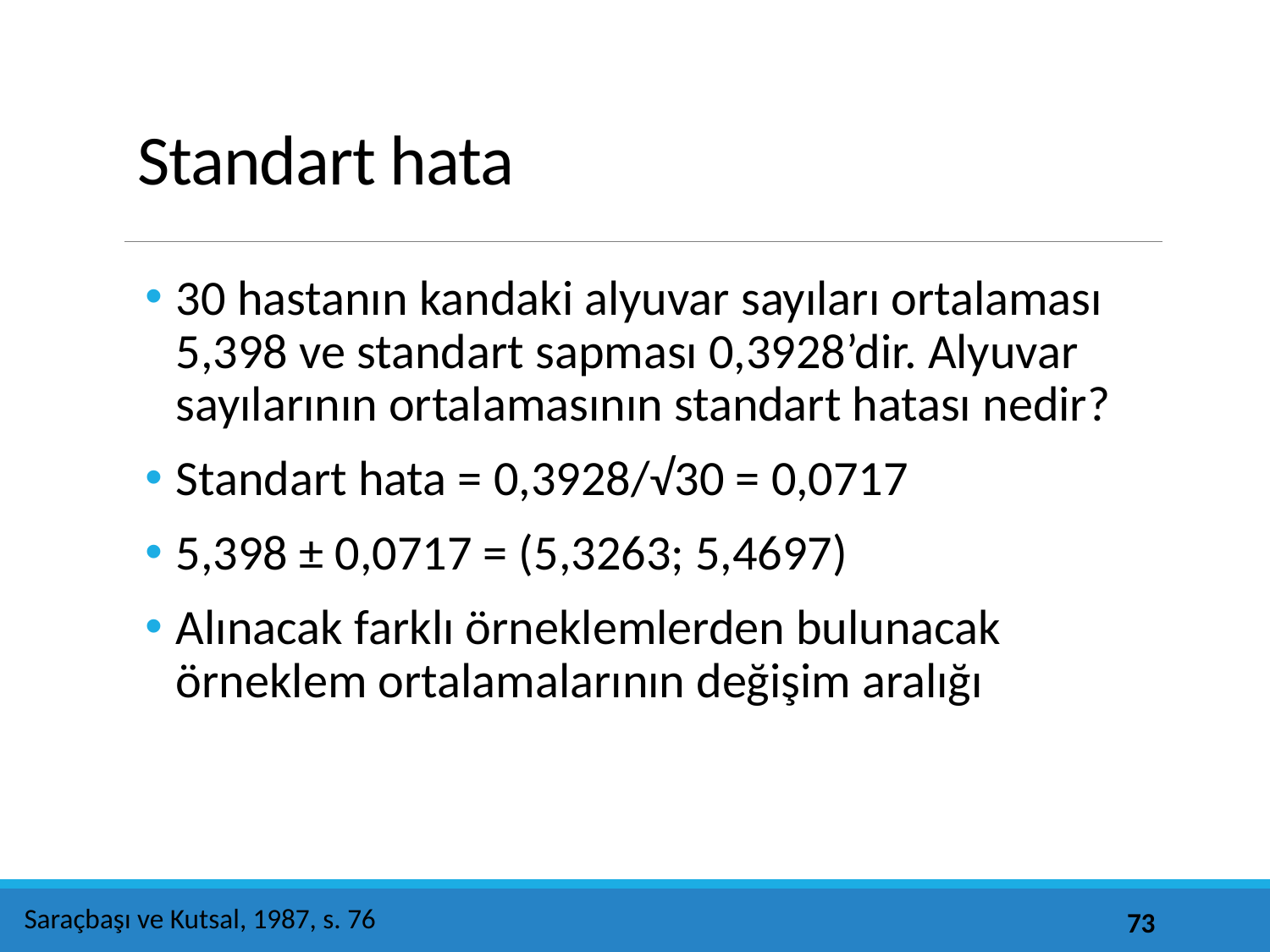

# Standart hata
30 hastanın kandaki alyuvar sayıları ortalaması 5,398 ve standart sapması 0,3928’dir. Alyuvar sayılarının ortalamasının standart hatası nedir?
Standart hata = 0,3928/√30 = 0,0717
5,398 ± 0,0717 = (5,3263; 5,4697)
Alınacak farklı örneklemlerden bulunacak örneklem ortalamalarının değişim aralığı

Saraçbaşı ve Kutsal, 1987, s. 76
73